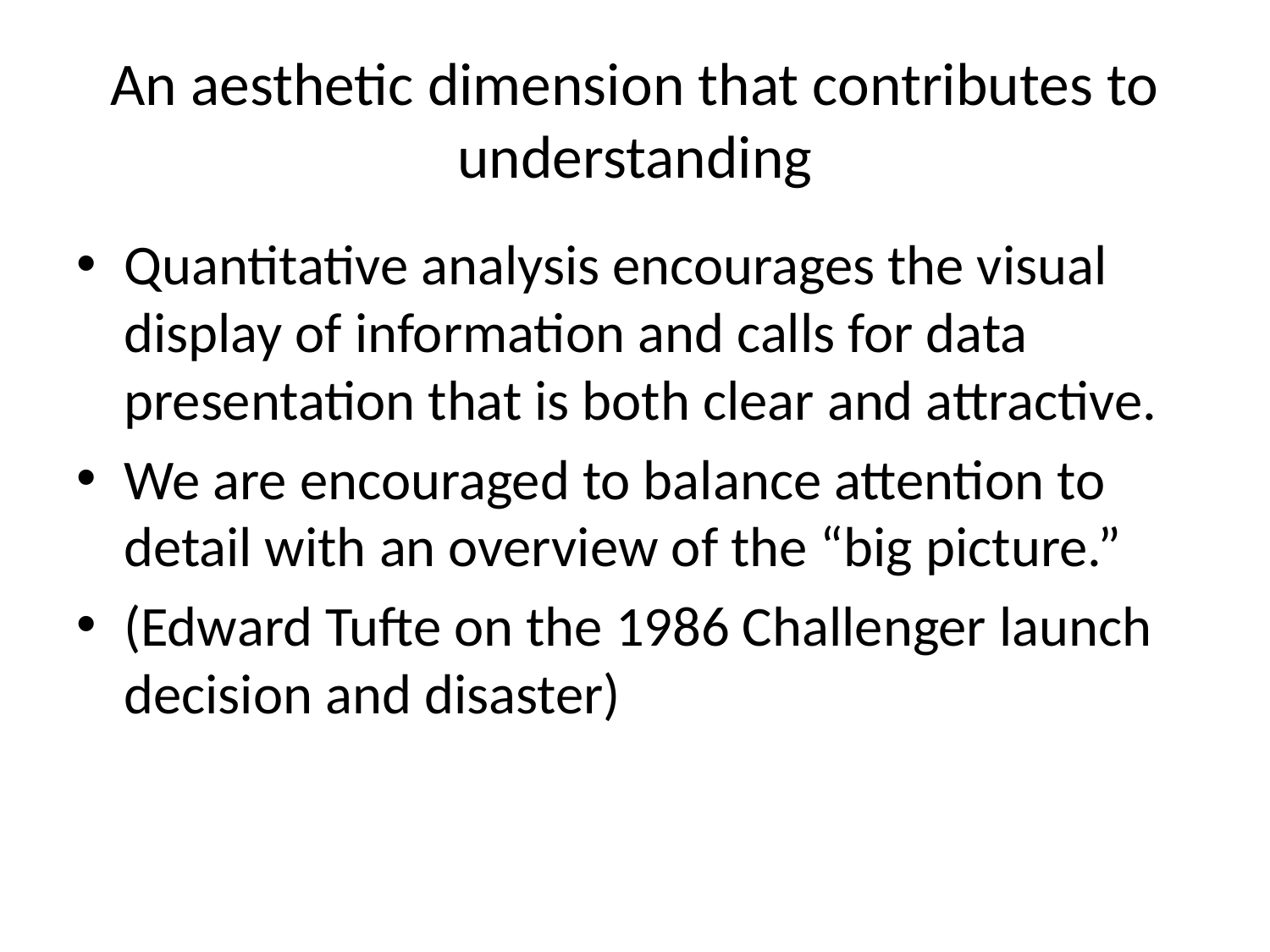

# An aesthetic dimension that contributes to understanding
Quantitative analysis encourages the visual display of information and calls for data presentation that is both clear and attractive.
We are encouraged to balance attention to detail with an overview of the “big picture.”
(Edward Tufte on the 1986 Challenger launch decision and disaster)